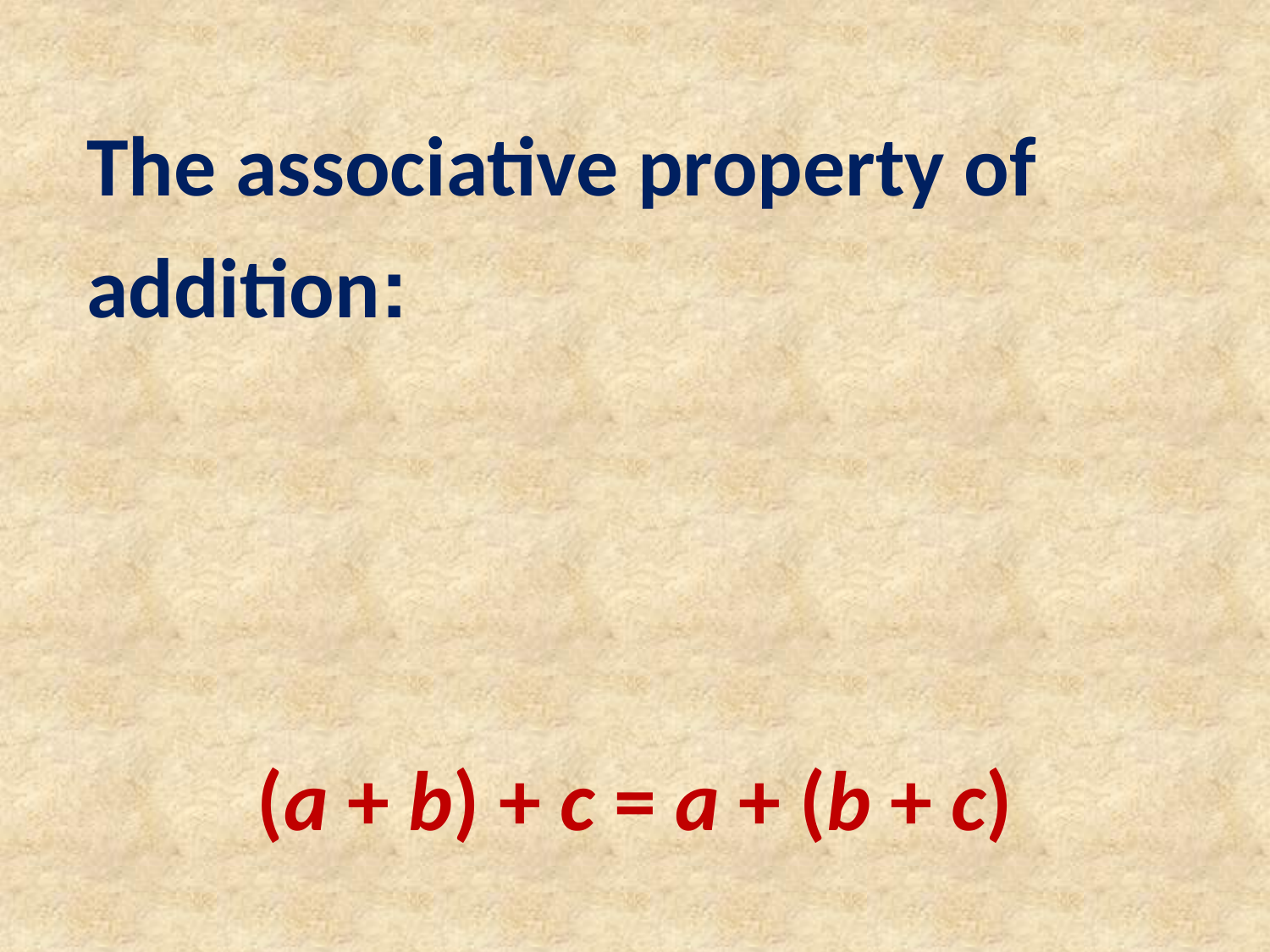

The associative property of addition:
(a + b) + c = a + (b + c)